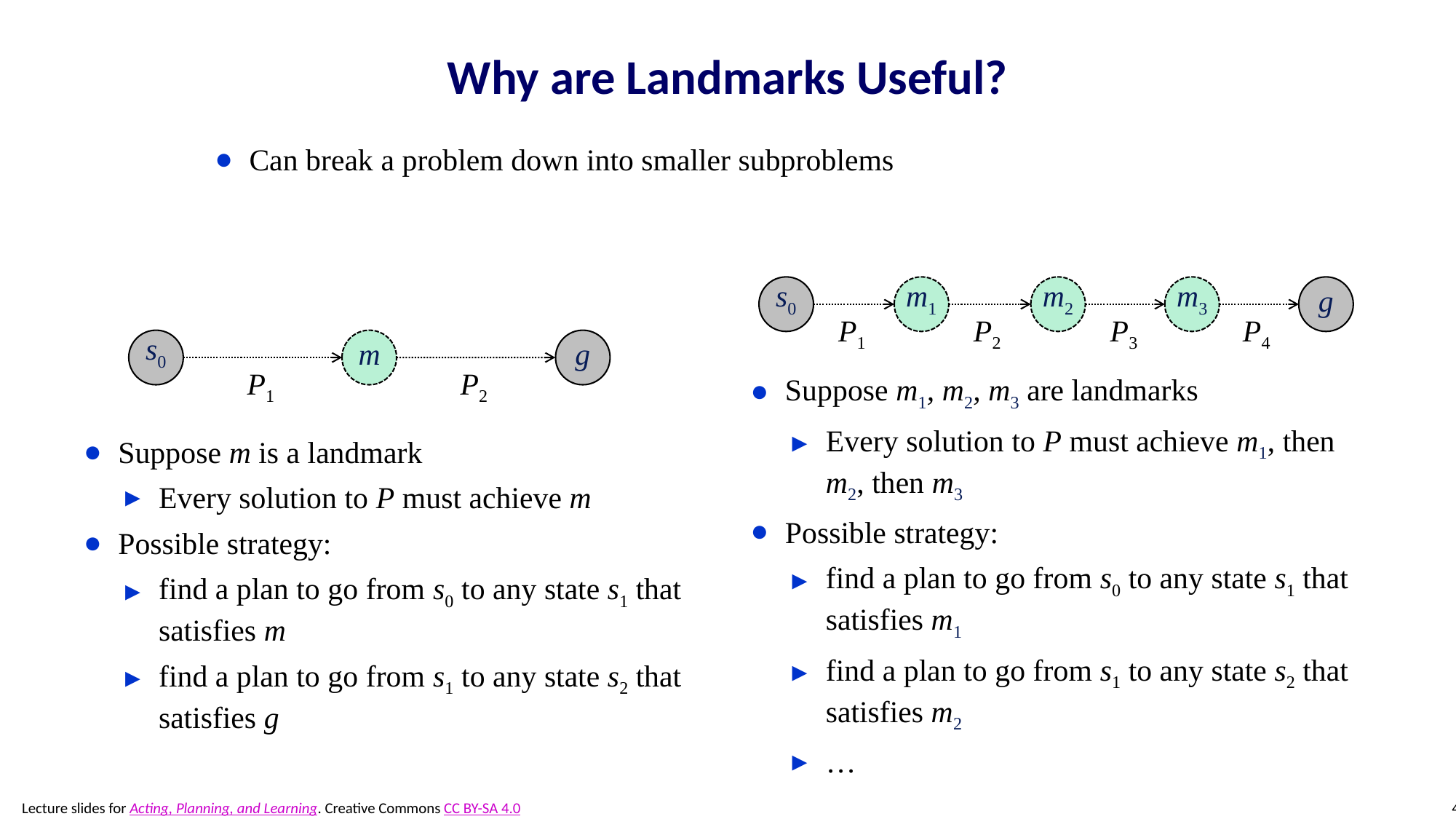

# Why are Landmarks Useful?
Can break a problem down into smaller subproblems
s0
m1
m2
m3
g
P1
P2
P3
P4
s0
m
g
P1
P2
Suppose m1, m2, m3 are landmarks
Every solution to P must achieve m1, then m2, then m3
Possible strategy:
find a plan to go from s0 to any state s1 that satisfies m1
find a plan to go from s1 to any state s2 that satisfies m2
…

Suppose m is a landmark
Every solution to P must achieve m
Possible strategy:
find a plan to go from s0 to any state s1 that satisfies m
find a plan to go from s1 to any state s2 that satisfies g